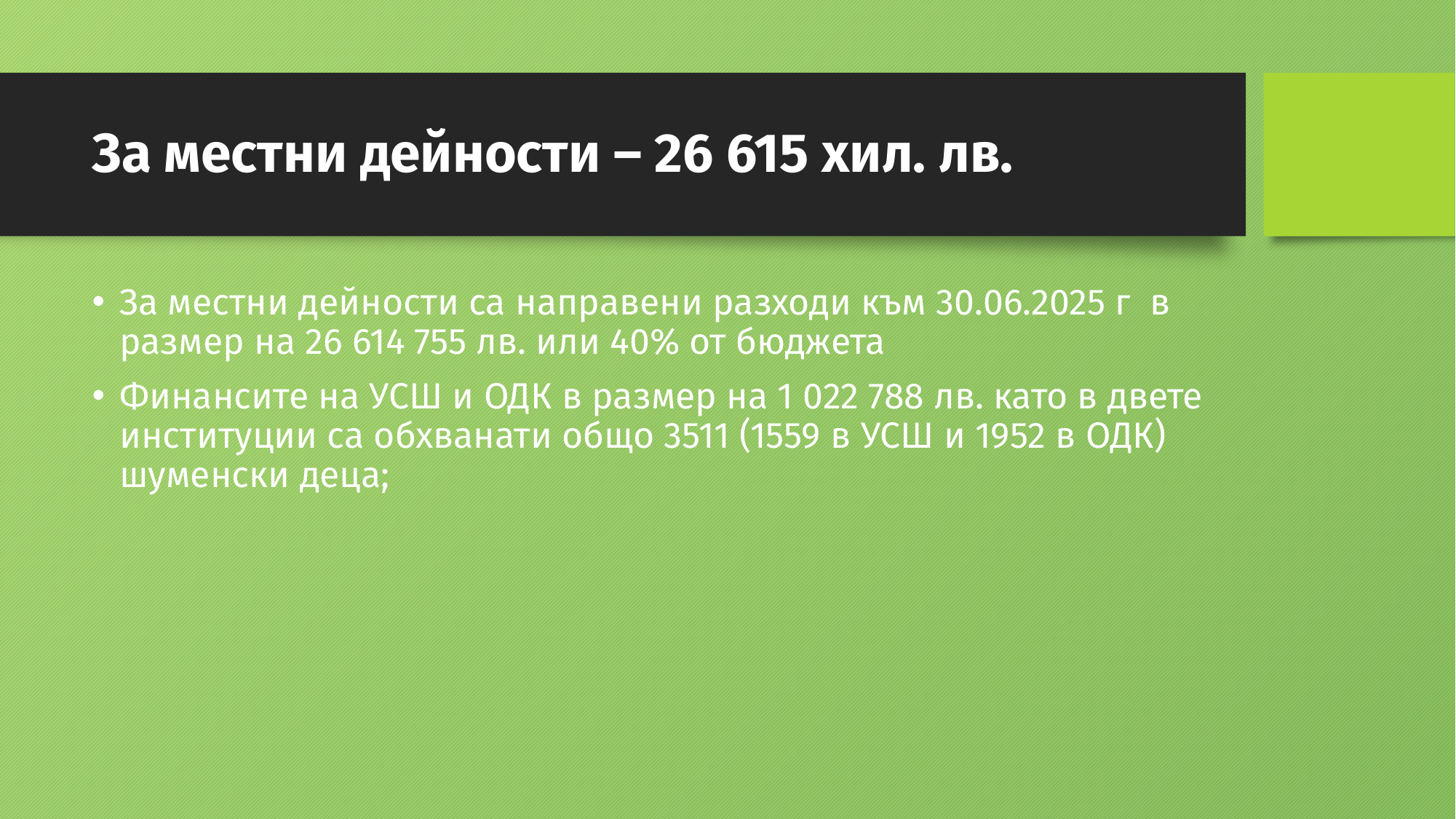

# За местни дейности – 26 615 хил. лв.
За местни дейности са направени разходи към 30.06.2025 г  в размер на 26 614 755 лв. или 40% от бюджета
Финансите на УСШ и ОДК в размер на 1 022 788 лв. като в двете институции са обхванати общо 3511 (1559 в УСШ и 1952 в ОДК) шуменски деца;